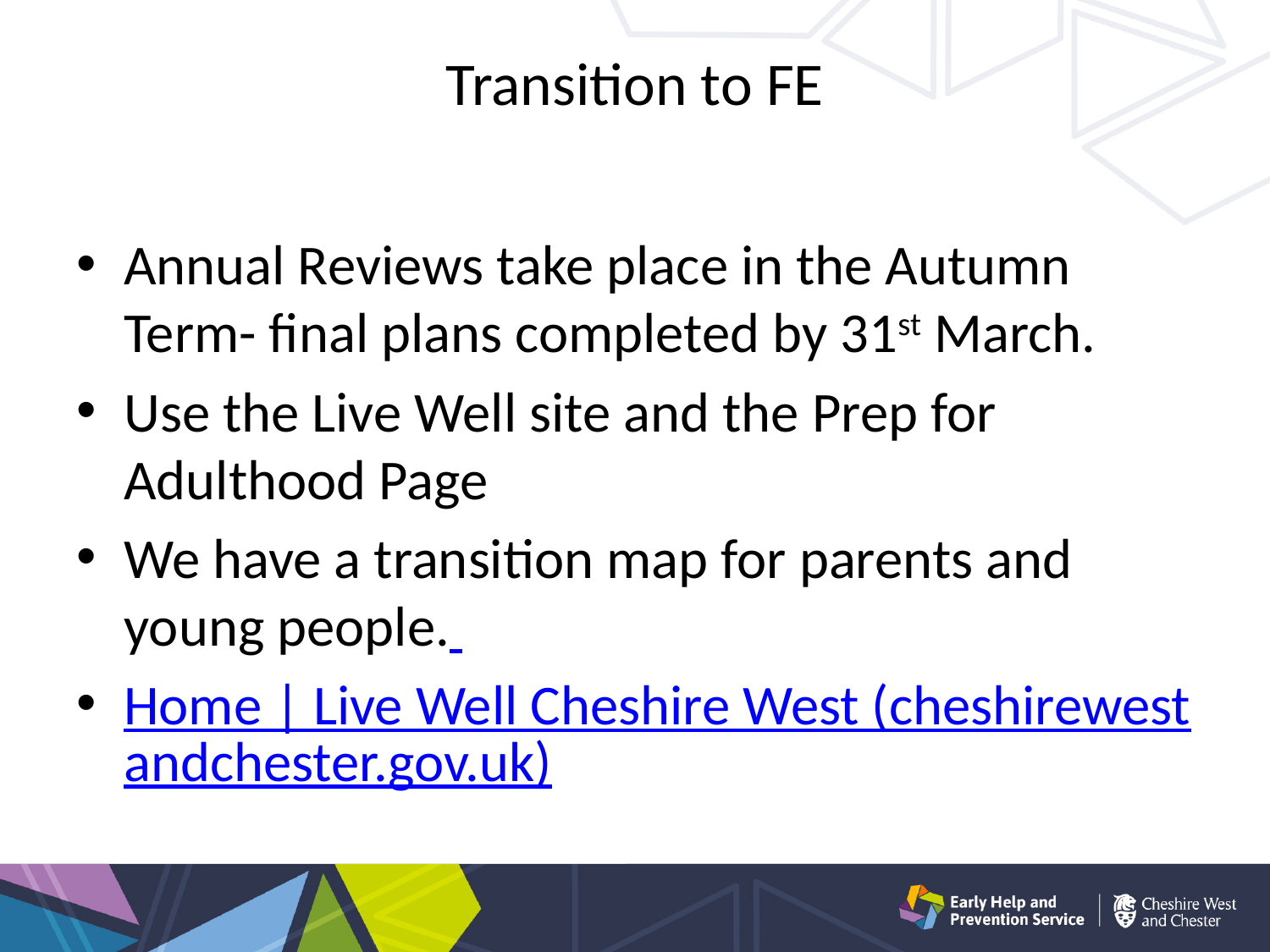

# Transition to FE
Annual Reviews take place in the Autumn Term- final plans completed by 31st March.
Use the Live Well site and the Prep for Adulthood Page
We have a transition map for parents and young people.
Home | Live Well Cheshire West (cheshirewestandchester.gov.uk)